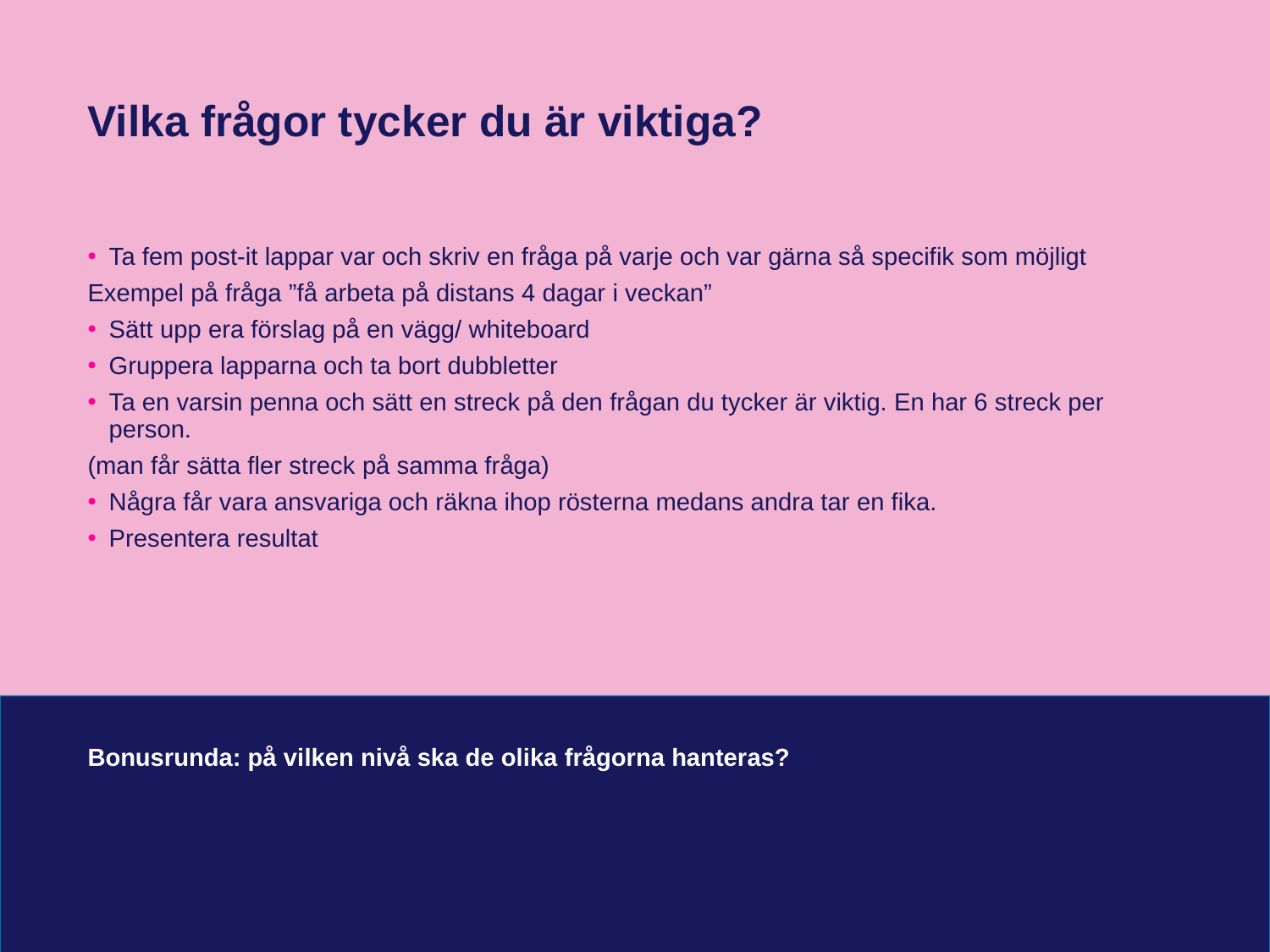

# Vilka frågor tycker du är viktiga?
Ta fem post-it lappar var och skriv en fråga på varje och var gärna så specifik som möjligt
Exempel på fråga ”få arbeta på distans 4 dagar i veckan”
Sätt upp era förslag på en vägg/ whiteboard
Gruppera lapparna och ta bort dubbletter
Ta en varsin penna och sätt en streck på den frågan du tycker är viktig. En har 6 streck per person.
(man får sätta fler streck på samma fråga)
Några får vara ansvariga och räkna ihop rösterna medans andra tar en fika.
Presentera resultat

Bonusrunda: på vilken nivå ska de olika frågorna hanteras?